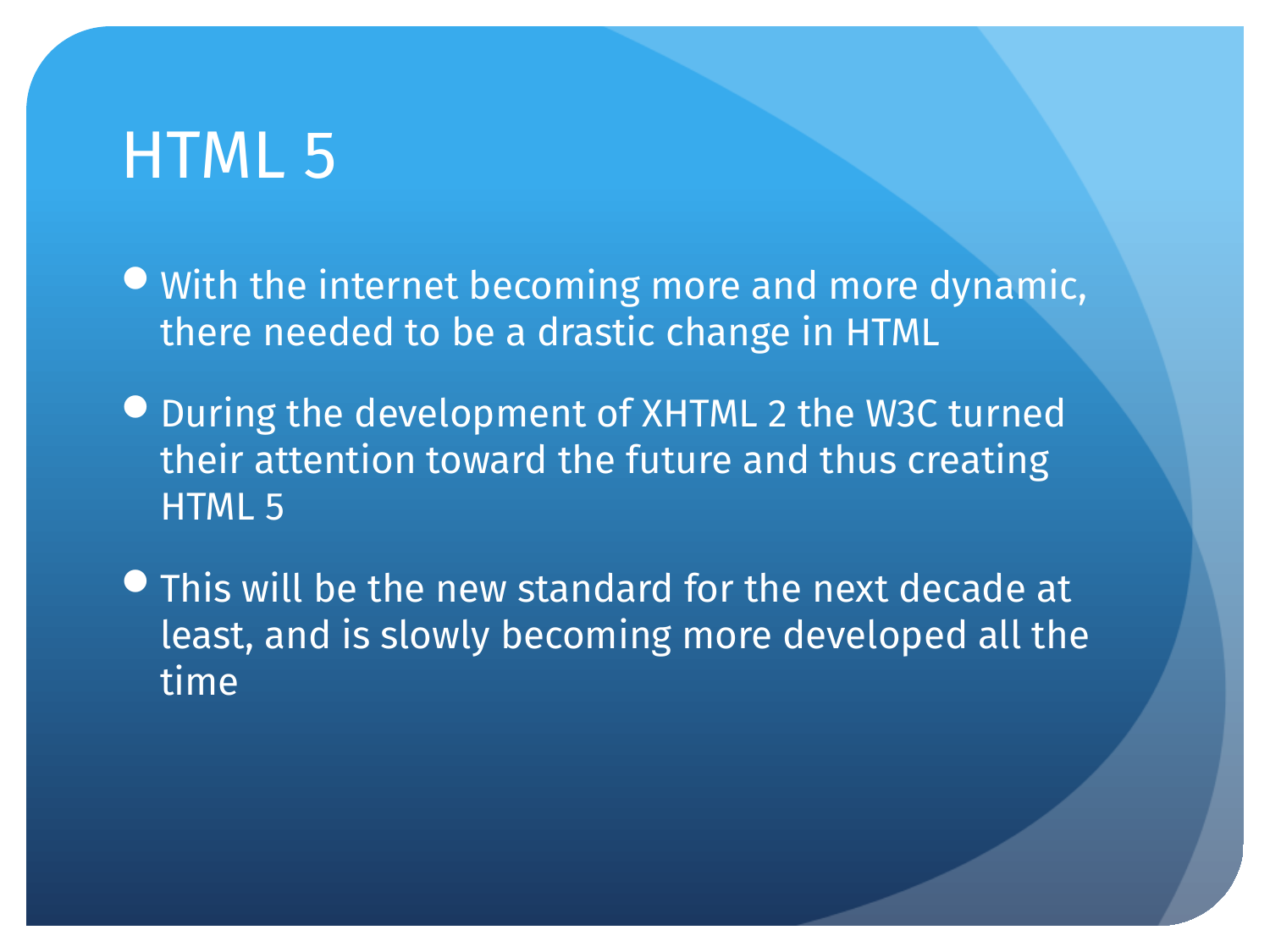

# HTML 5
With the internet becoming more and more dynamic, there needed to be a drastic change in HTML
During the development of XHTML 2 the W3C turned their attention toward the future and thus creating HTML 5
This will be the new standard for the next decade at least, and is slowly becoming more developed all the time